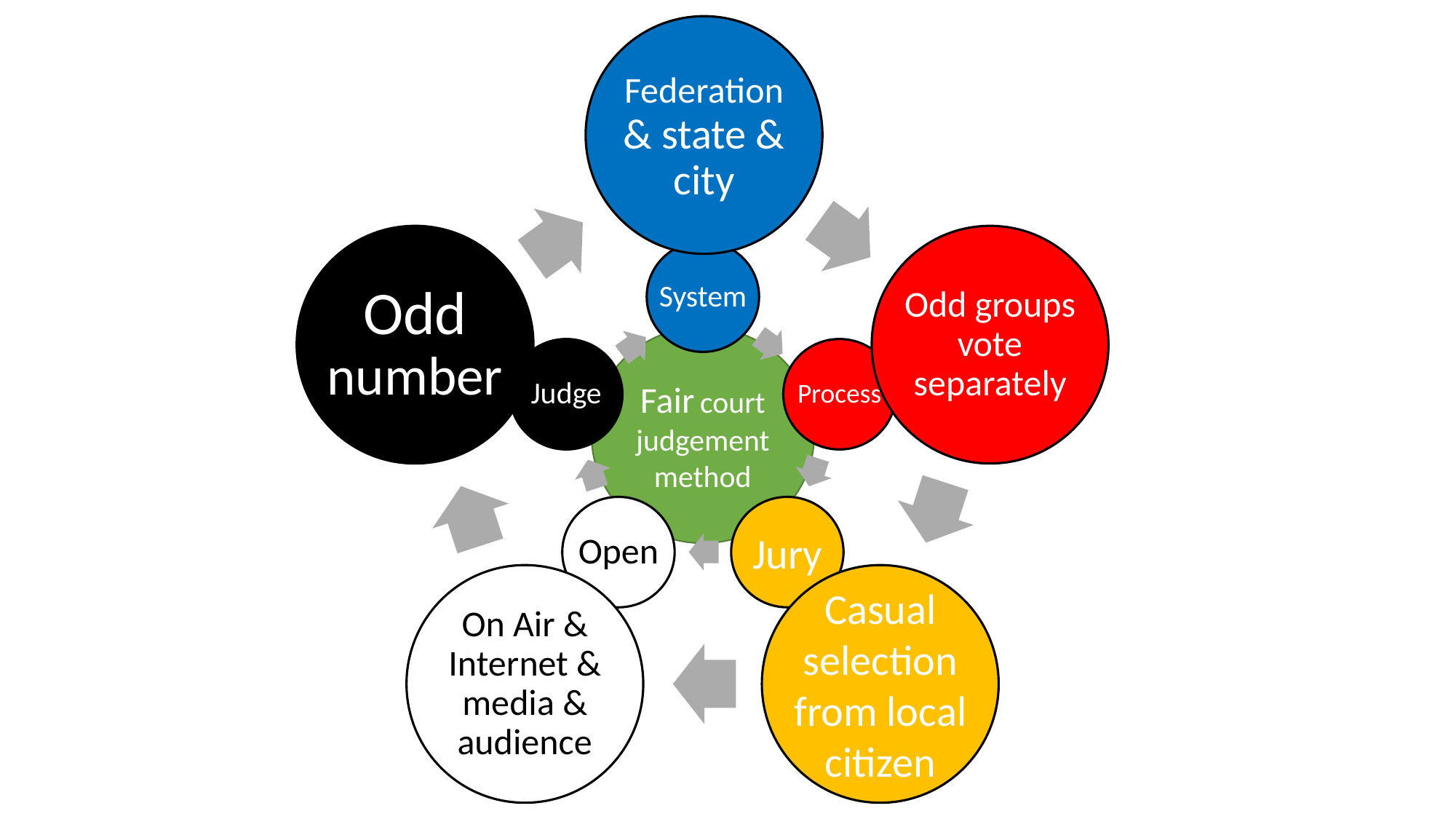

Federation & state & city

Odd number
Odd groups vote separately

On Air & Internet & media & audience
Casual selection from local citizen

System

Judge
Process

Open
Jury

Fair court
judgement method